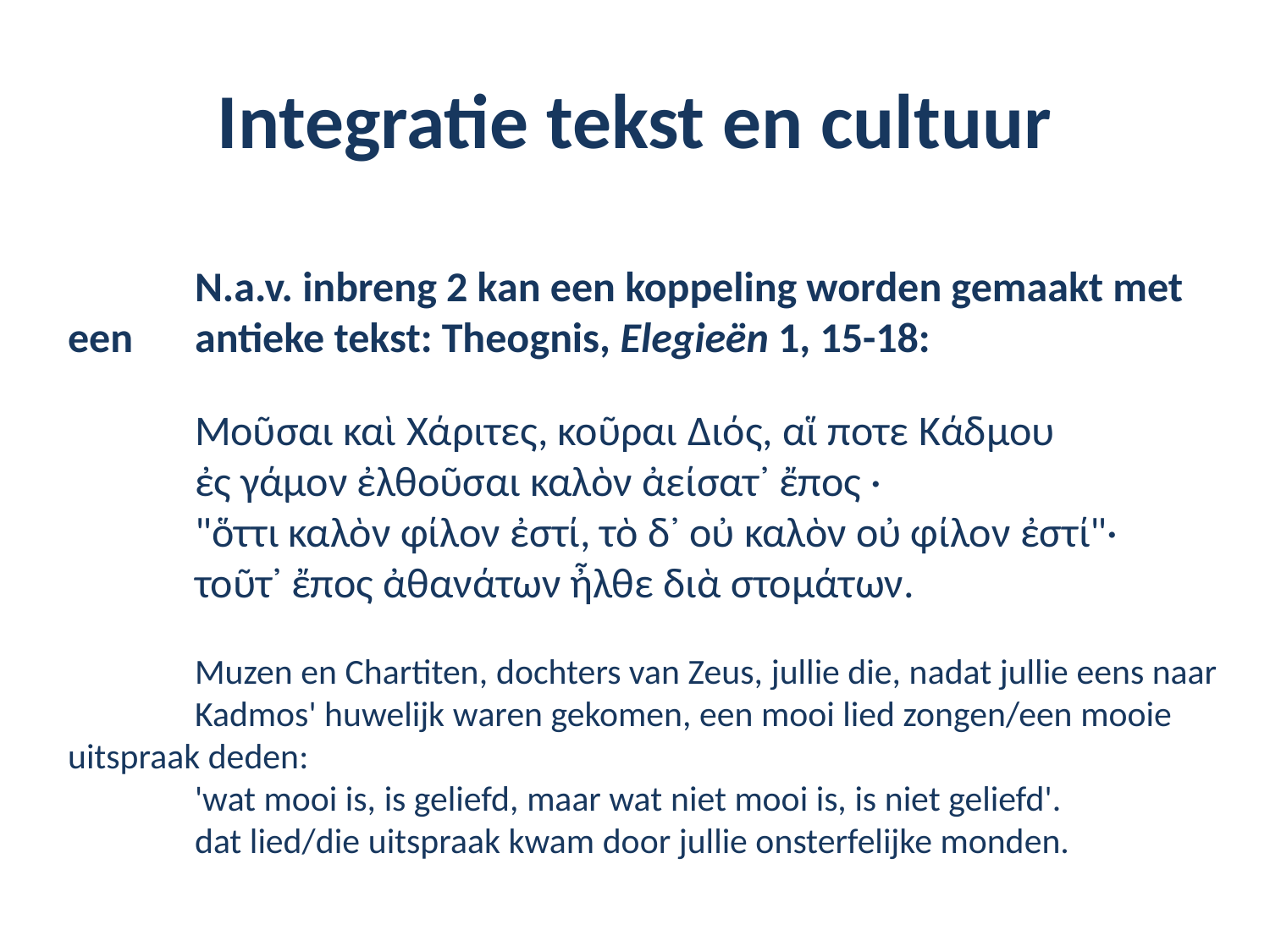

# Integratie tekst en cultuur

	N.a.v. inbreng 2 kan een koppeling worden gemaakt met een 	antieke tekst: Theognis, Elegieën 1, 15-18:

	Μοῦσαι καὶ Χάριτες, κοῦραι Διός, αἵ ποτε Κάδμου
	ἐς γάμον ἐλθοῦσαι καλὸν ἀείσατ᾽ ἔπος ·
	"ὅττι καλὸν φίλον ἐστί, τὸ δ᾽ οὐ καλὸν οὐ φίλον ἐστί"·
	τοῦτ᾽ ἔπος ἀθανάτων ἦλθε διὰ στομάτων.

	Muzen en Chartiten, dochters van Zeus, jullie die, nadat jullie eens naar 	Kadmos' huwelijk waren gekomen, een mooi lied zongen/een mooie 	uitspraak deden:
	'wat mooi is, is geliefd, maar wat niet mooi is, is niet geliefd'.
	dat lied/die uitspraak kwam door jullie onsterfelijke monden.